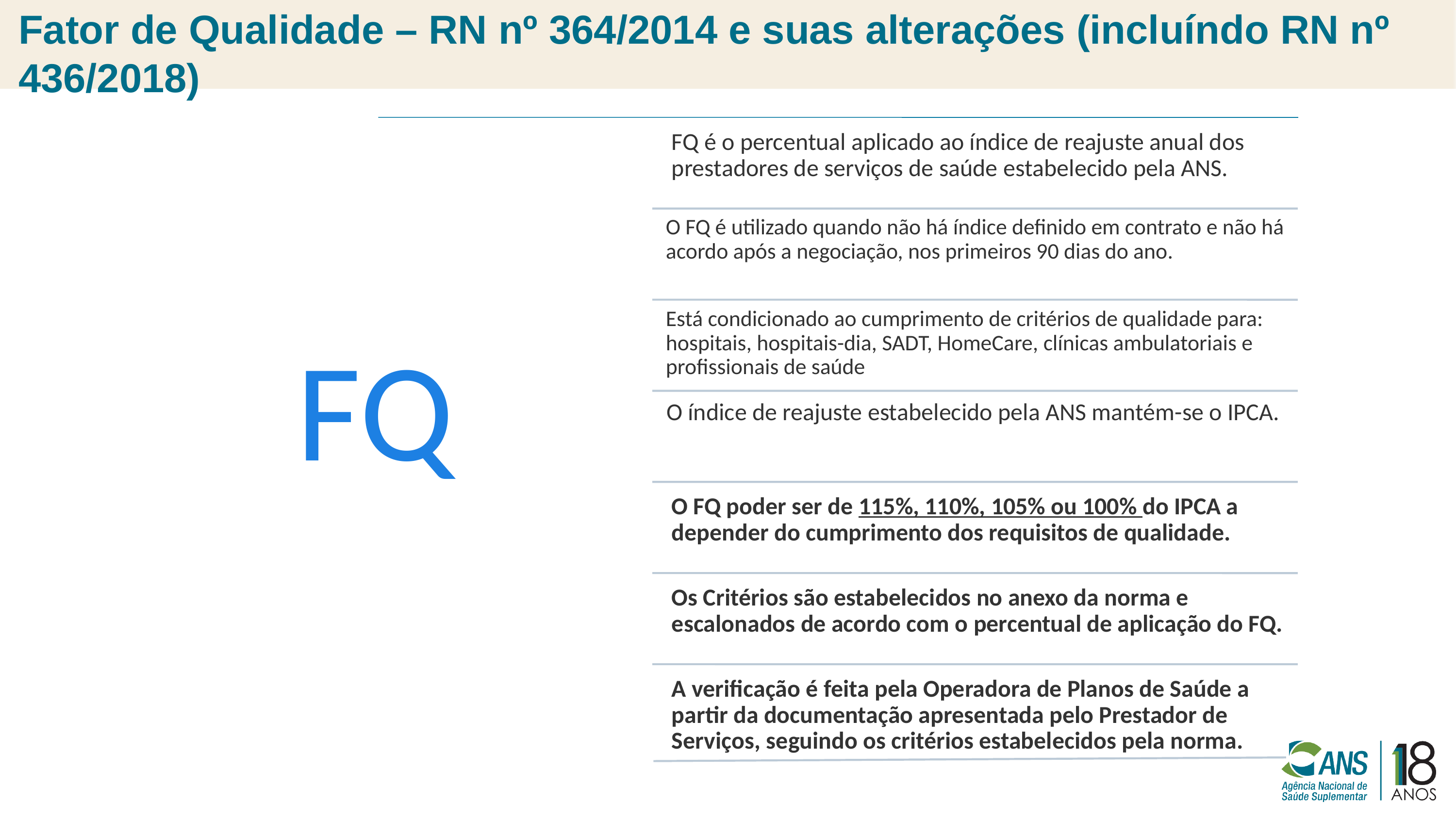

Fator de Qualidade – RN nº 364/2014 e suas alterações (incluíndo RN nº 436/2018)

FQ é o percentual aplicado ao índice de reajuste anual dos prestadores de serviços de saúde estabelecido pela ANS.
O índice de reajuste estabelecido pela ANS mantém-se o IPCA.
O FQ é utilizado quando não há índice definido em contrato e não há acordo após a negociação, nos primeiros 90 dias do ano.
Está condicionado ao cumprimento de critérios de qualidade para: hospitais, hospitais-dia, SADT, HomeCare, clínicas ambulatoriais e  profissionais de saúde
O FQ poder ser de 115%, 110%, 105% ou 100% do IPCA a depender do cumprimento dos requisitos de qualidade.
Os Critérios são estabelecidos no anexo da norma e escalonados de acordo com o percentual de aplicação do FQ.
A verificação é feita pela Operadora de Planos de Saúde a partir da documentação apresentada pelo Prestador de Serviços, seguindo os critérios estabelecidos pela norma.
FQ